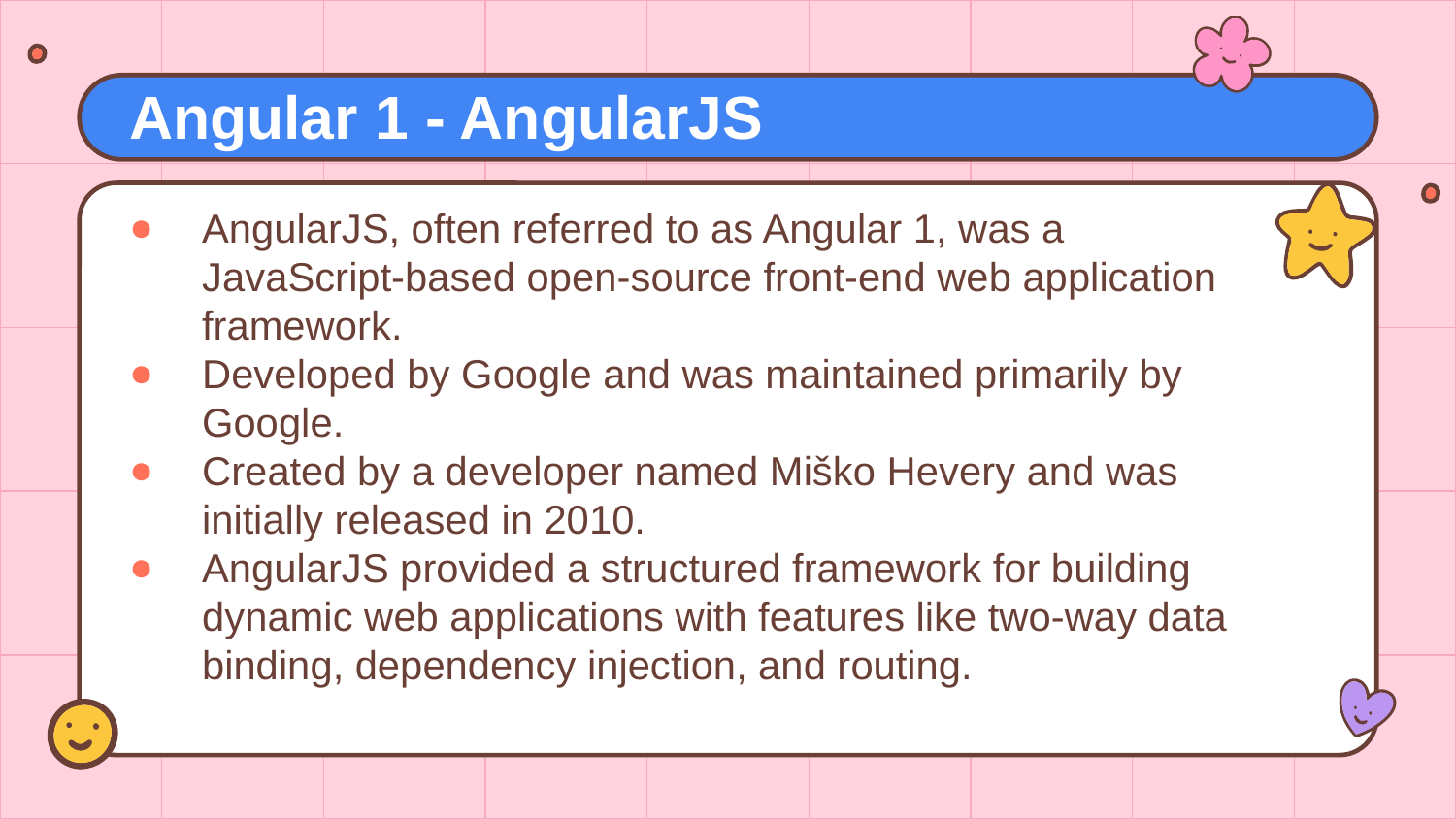

# Angular 1 - AngularJS

AngularJS, often referred to as Angular 1, was a JavaScript-based open-source front-end web application framework.
Developed by Google and was maintained primarily by Google.
Created by a developer named Miško Hevery and was initially released in 2010.
AngularJS provided a structured framework for building dynamic web applications with features like two-way data binding, dependency injection, and routing.